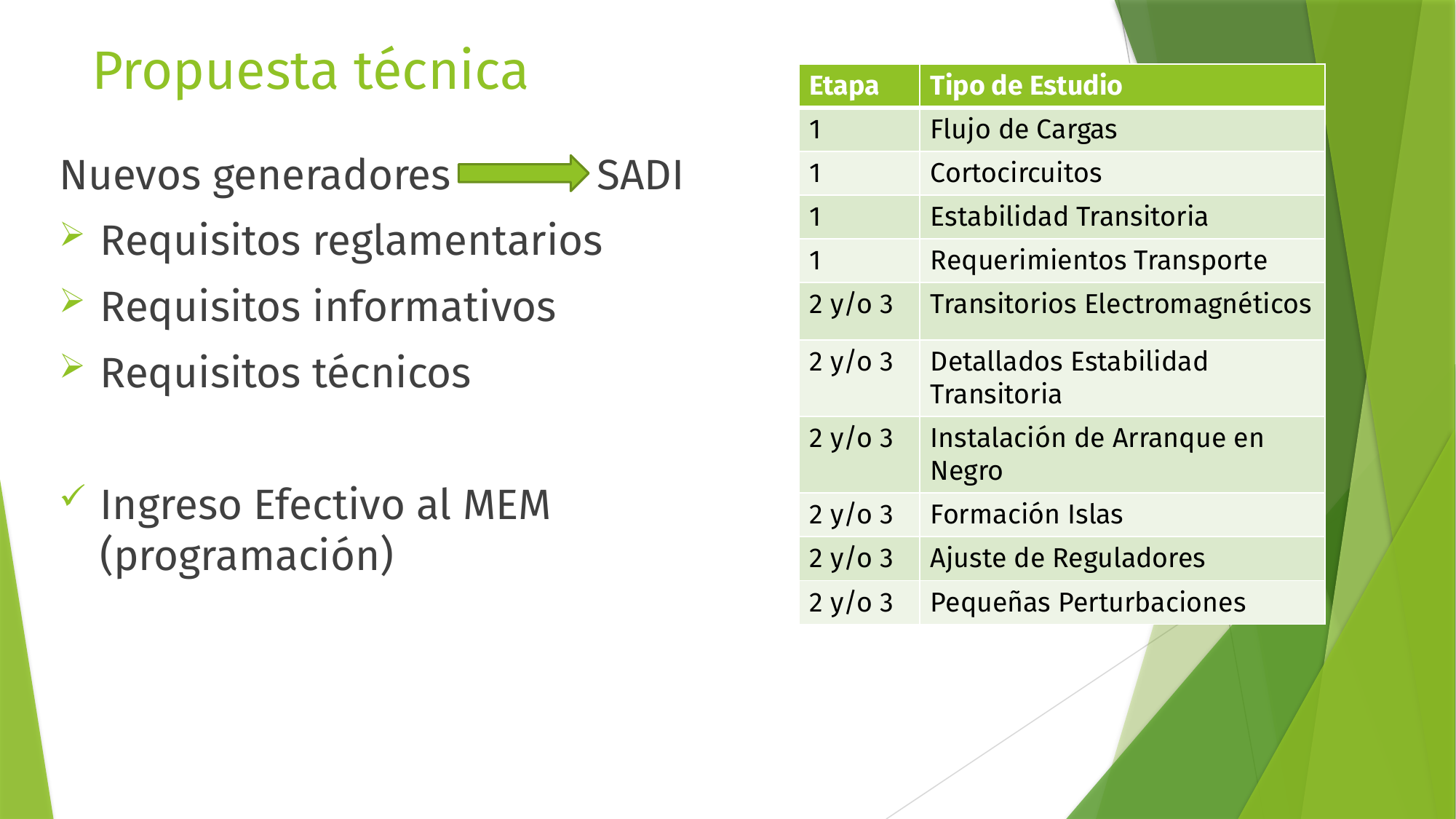

# Propuesta técnica
| Etapa | Tipo de Estudio |
| --- | --- |
| 1 | Flujo de Cargas |
| 1 | Cortocircuitos |
| 1 | Estabilidad Transitoria |
| 1 | Requerimientos Transporte |
| 2 y/o 3 | Transitorios Electromagnéticos |
| 2 y/o 3 | Detallados Estabilidad Transitoria |
| 2 y/o 3 | Instalación de Arranque en Negro |
| 2 y/o 3 | Formación Islas |
| 2 y/o 3 | Ajuste de Reguladores |
| 2 y/o 3 | Pequeñas Perturbaciones |
Nuevos generadores             SADI
Requisitos reglamentarios
Requisitos informativos
Requisitos técnicos

Ingreso Efectivo al MEM (programación)